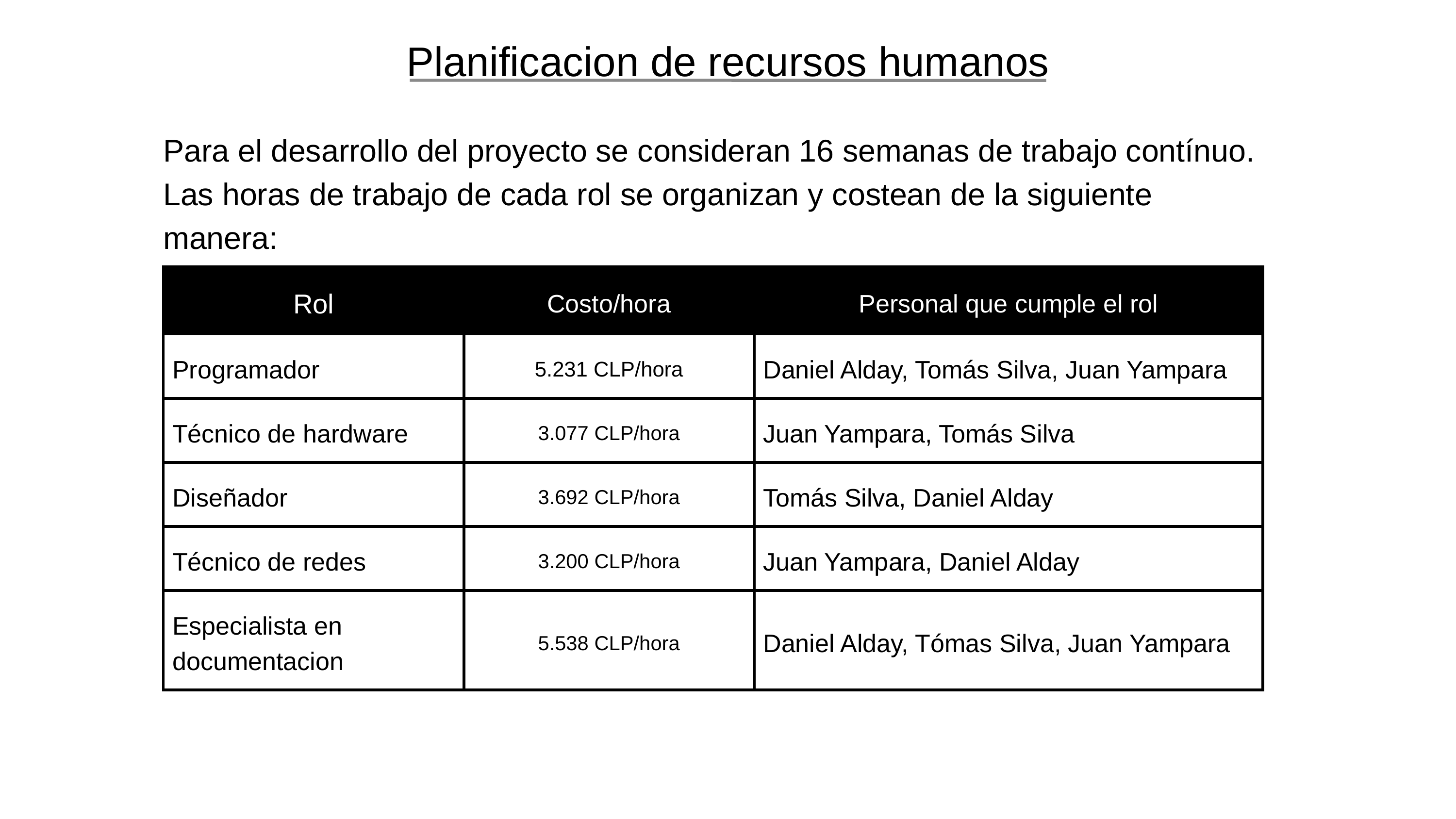

Planificacion de recursos humanos

Para el desarrollo del proyecto se consideran 16 semanas de trabajo contínuo.
Las horas de trabajo de cada rol se organizan y costean de la siguiente manera:
Costos hora por rol
| Rol | Costo/hora | Personal que cumple el rol |
| --- | --- | --- |
| Programador | 5.231 CLP/hora | Daniel Alday, Tomás Silva, Juan Yampara |
| Técnico de hardware | 3.077 CLP/hora | Juan Yampara, Tomás Silva |
| Diseñador | 3.692 CLP/hora | Tomás Silva, Daniel Alday |
| Técnico de redes | 3.200 CLP/hora | Juan Yampara, Daniel Alday |
| Especialista en documentacion | 5.538 CLP/hora | Daniel Alday, Tómas Silva, Juan Yampara |